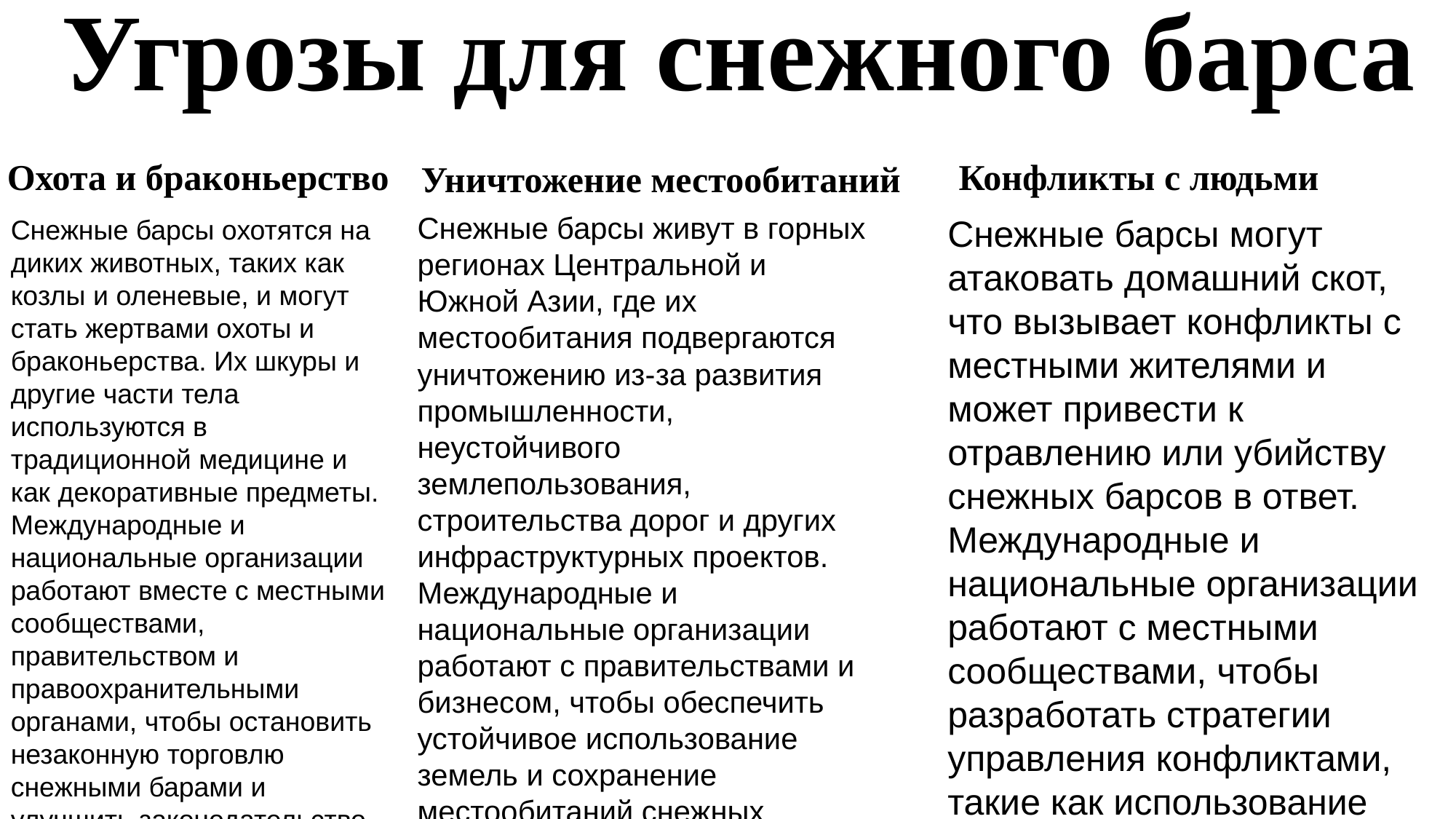

# Угрозы для снежного барса
Конфликты с людьми
Охота и браконьерство
Уничтожение местообитаний
Снежные барсы живут в горных регионах Центральной и Южной Азии, где их местообитания подвергаются уничтожению из-за развития промышленности, неустойчивого землепользования, строительства дорог и других инфраструктурных проектов.
Международные и национальные организации работают с правительствами и бизнесом, чтобы обеспечить устойчивое использование земель и сохранение местообитаний снежных барсов. Это включает в себя создание защищенных территорий, разработку планов управления землей и повышение осведомленности о значимости сохранения экосистем.
Снежные барсы могут атаковать домашний скот, что вызывает конфликты с местными жителями и может привести к отравлению или убийству снежных барсов в ответ.
Международные и национальные организации работают с местными сообществами, чтобы разработать стратегии управления конфликтами, такие как использование защитных заграждений для скота и компенсации за убытки, связанные с нападениями снежных барсов.
Снежные барсы охотятся на диких животных, таких как козлы и оленевые, и могут стать жертвами охоты и браконьерства. Их шкуры и другие части тела используются в традиционной медицине и как декоративные предметы.
Международные и национальные организации работают вместе с местными сообществами, правительством и правоохранительными органами, чтобы остановить незаконную торговлю снежными барами и улучшить законодательство и его соблюдение.